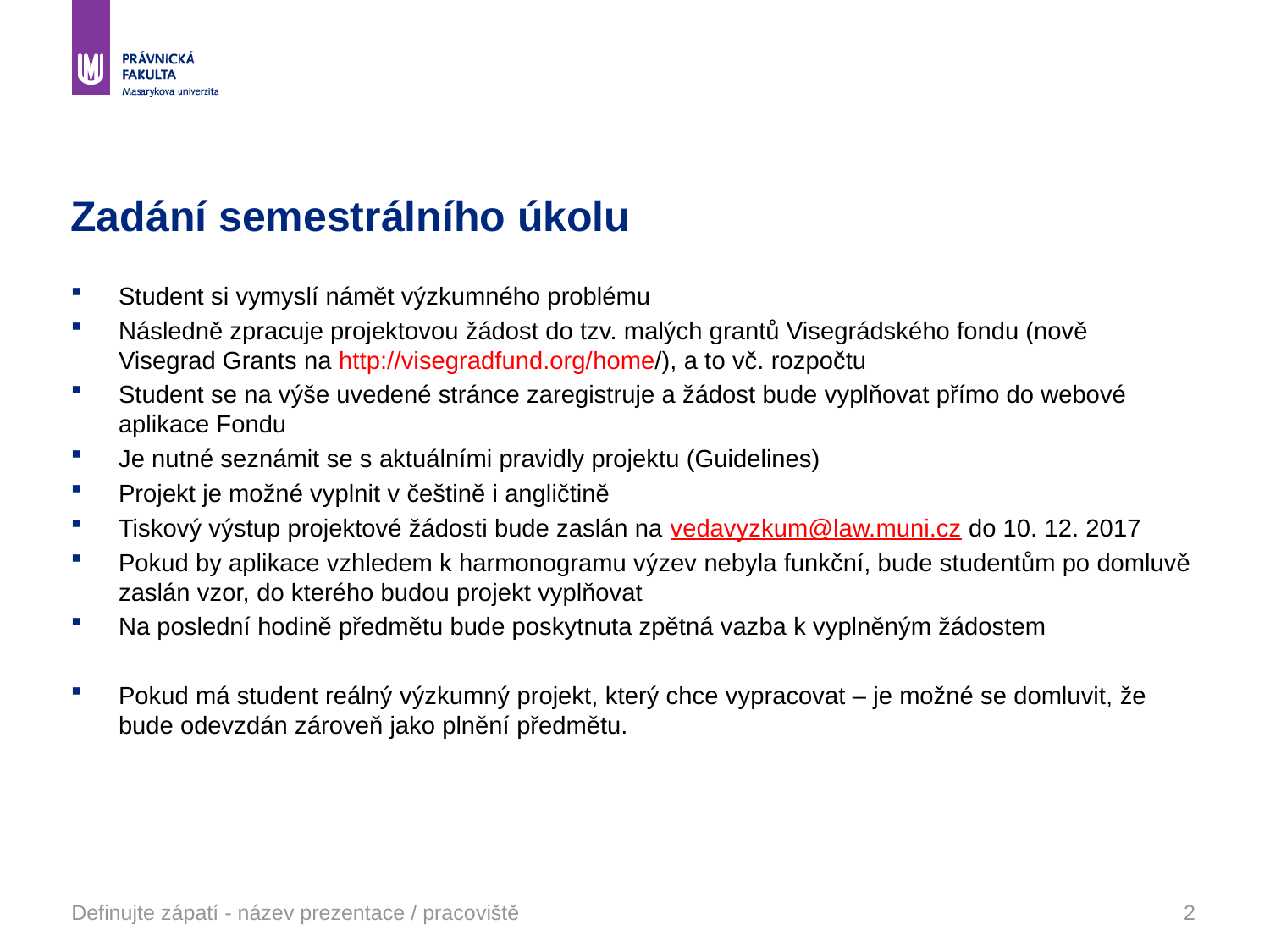

# Zadání semestrálního úkolu
Student si vymyslí námět výzkumného problému
Následně zpracuje projektovou žádost do tzv. malých grantů Visegrádského fondu (nově Visegrad Grants na http://visegradfund.org/home/), a to vč. rozpočtu
Student se na výše uvedené stránce zaregistruje a žádost bude vyplňovat přímo do webové aplikace Fondu
Je nutné seznámit se s aktuálními pravidly projektu (Guidelines)
Projekt je možné vyplnit v češtině i angličtině
Tiskový výstup projektové žádosti bude zaslán na vedavyzkum@law.muni.cz do 10. 12. 2017
Pokud by aplikace vzhledem k harmonogramu výzev nebyla funkční, bude studentům po domluvě zaslán vzor, do kterého budou projekt vyplňovat
Na poslední hodině předmětu bude poskytnuta zpětná vazba k vyplněným žádostem

Pokud má student reálný výzkumný projekt, který chce vypracovat – je možné se domluvit, že bude odevzdán zároveň jako plnění předmětu.

Definujte zápatí - název prezentace / pracoviště
2